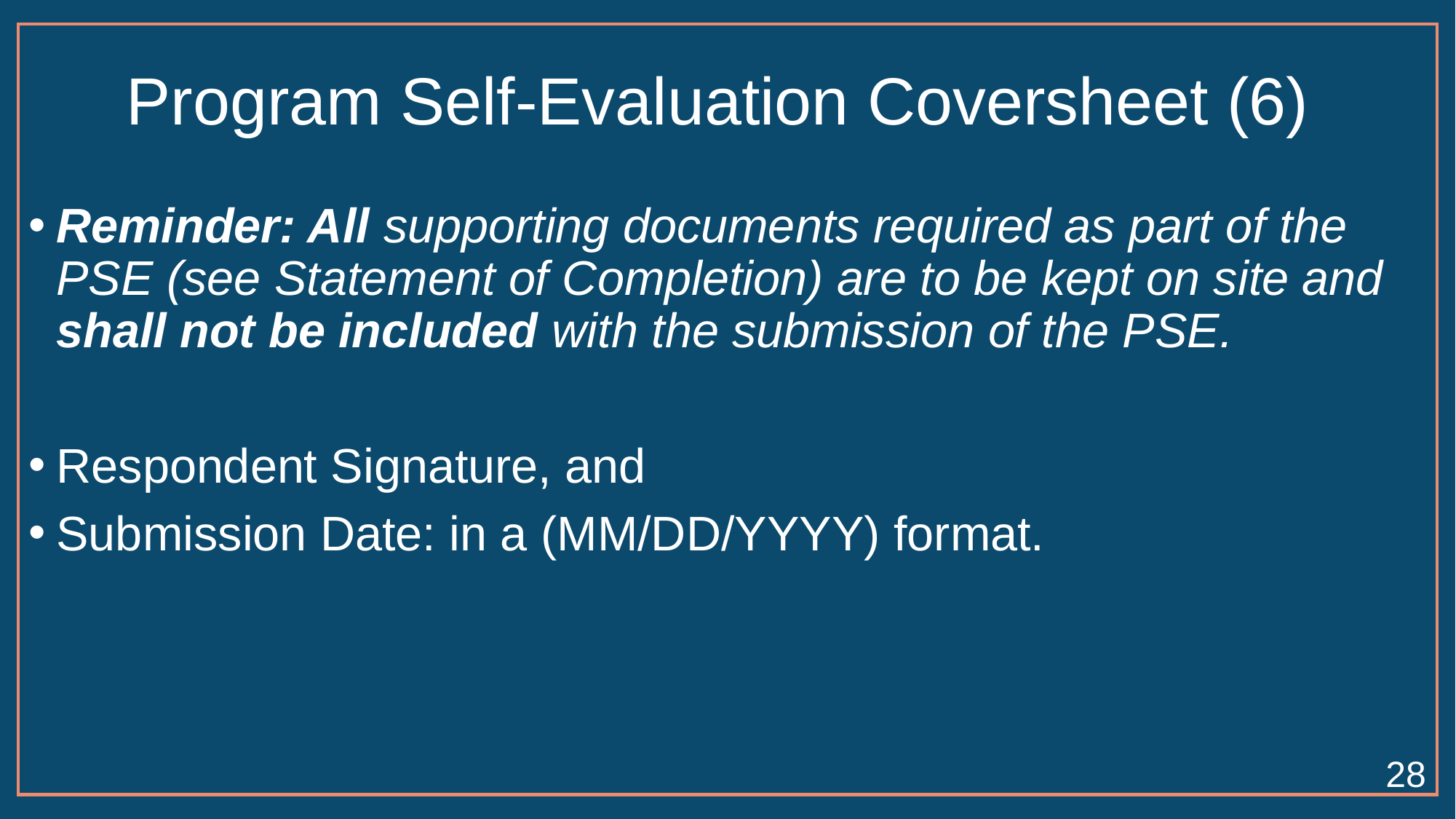

# Program Self-Evaluation Coversheet (6)
Reminder: All supporting documents required as part of the PSE (see Statement of Completion) are to be kept on site and shall not be included with the submission of the PSE.

Respondent Signature, and
Submission Date: in a (MM/DD/YYYY) format.
28